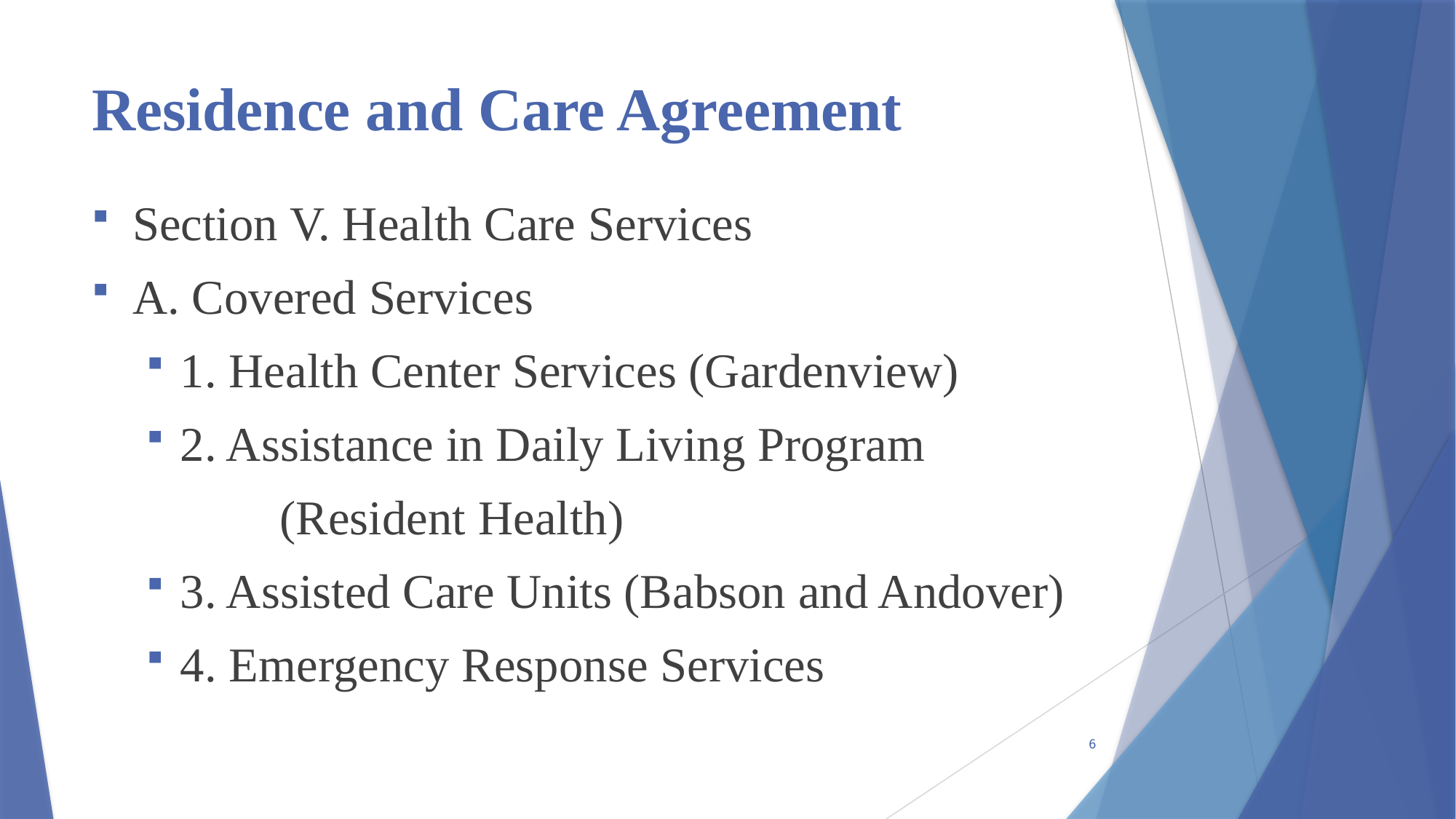

# Residence and Care Agreement
Section V. Health Care Services
A. Covered Services
1. Health Center Services (Gardenview)
2. Assistance in Daily Living Program
 	  (Resident Health)
3. Assisted Care Units (Babson and Andover)
4. Emergency Response Services
6